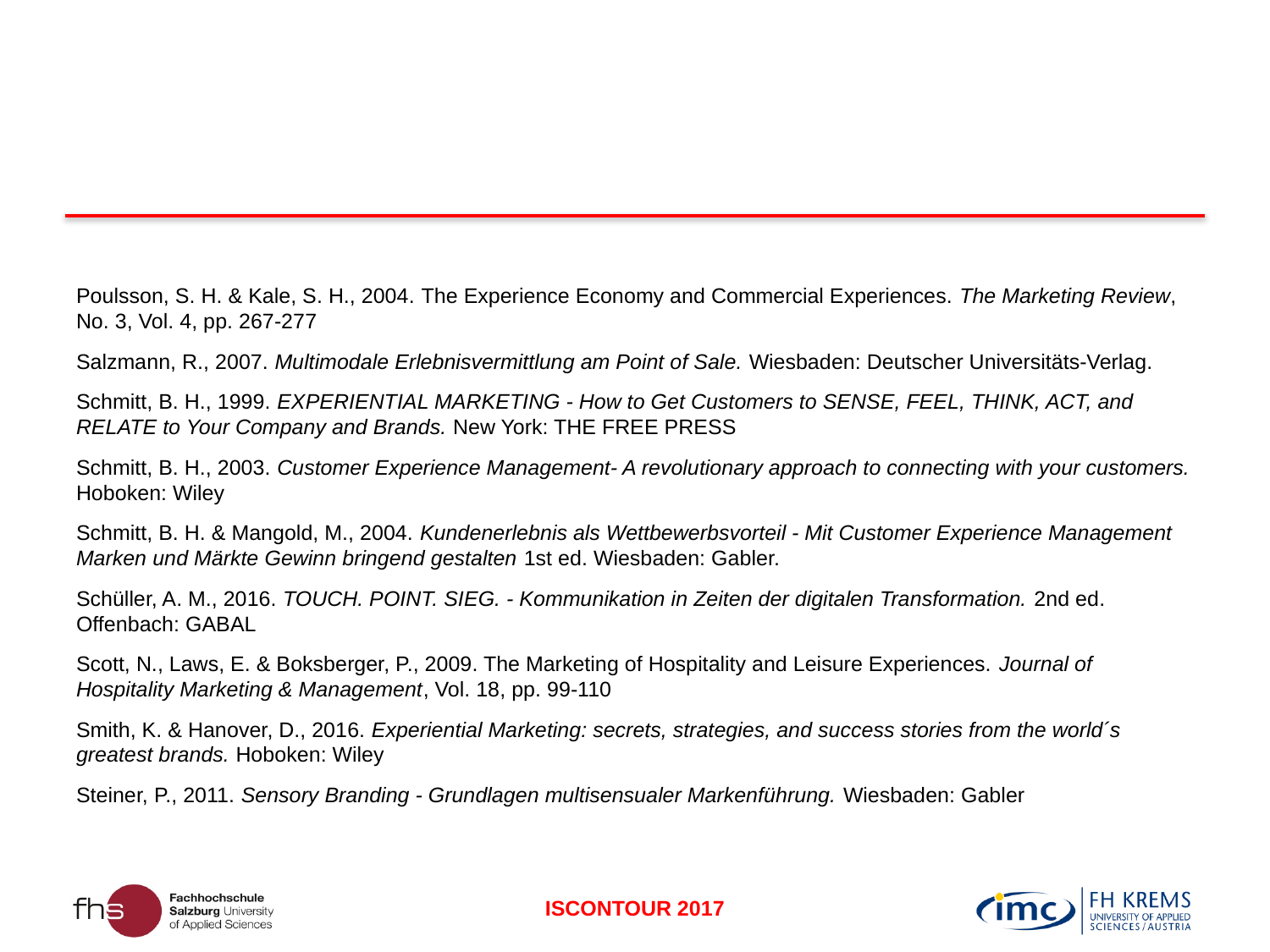

Poulsson, S. H. & Kale, S. H., 2004. The Experience Economy and Commercial Experiences. The Marketing Review, No. 3, Vol. 4, pp. 267-277
Salzmann, R., 2007. Multimodale Erlebnisvermittlung am Point of Sale. Wiesbaden: Deutscher Universitäts-Verlag.
Schmitt, B. H., 1999. EXPERIENTIAL MARKETING - How to Get Customers to SENSE, FEEL, THINK, ACT, and RELATE to Your Company and Brands. New York: THE FREE PRESS
Schmitt, B. H., 2003. Customer Experience Management- A revolutionary approach to connecting with your customers. Hoboken: Wiley
Schmitt, B. H. & Mangold, M., 2004. Kundenerlebnis als Wettbewerbsvorteil - Mit Customer Experience Management Marken und Märkte Gewinn bringend gestalten 1st ed. Wiesbaden: Gabler.
Schüller, A. M., 2016. TOUCH. POINT. SIEG. - Kommunikation in Zeiten der digitalen Transformation. 2nd ed. Offenbach: GABAL
Scott, N., Laws, E. & Boksberger, P., 2009. The Marketing of Hospitality and Leisure Experiences. Journal of Hospitality Marketing & Management, Vol. 18, pp. 99-110
Smith, K. & Hanover, D., 2016. Experiential Marketing: secrets, strategies, and success stories from the world´s greatest brands. Hoboken: Wiley
Steiner, P., 2011. Sensory Branding - Grundlagen multisensualer Markenführung. Wiesbaden: Gabler